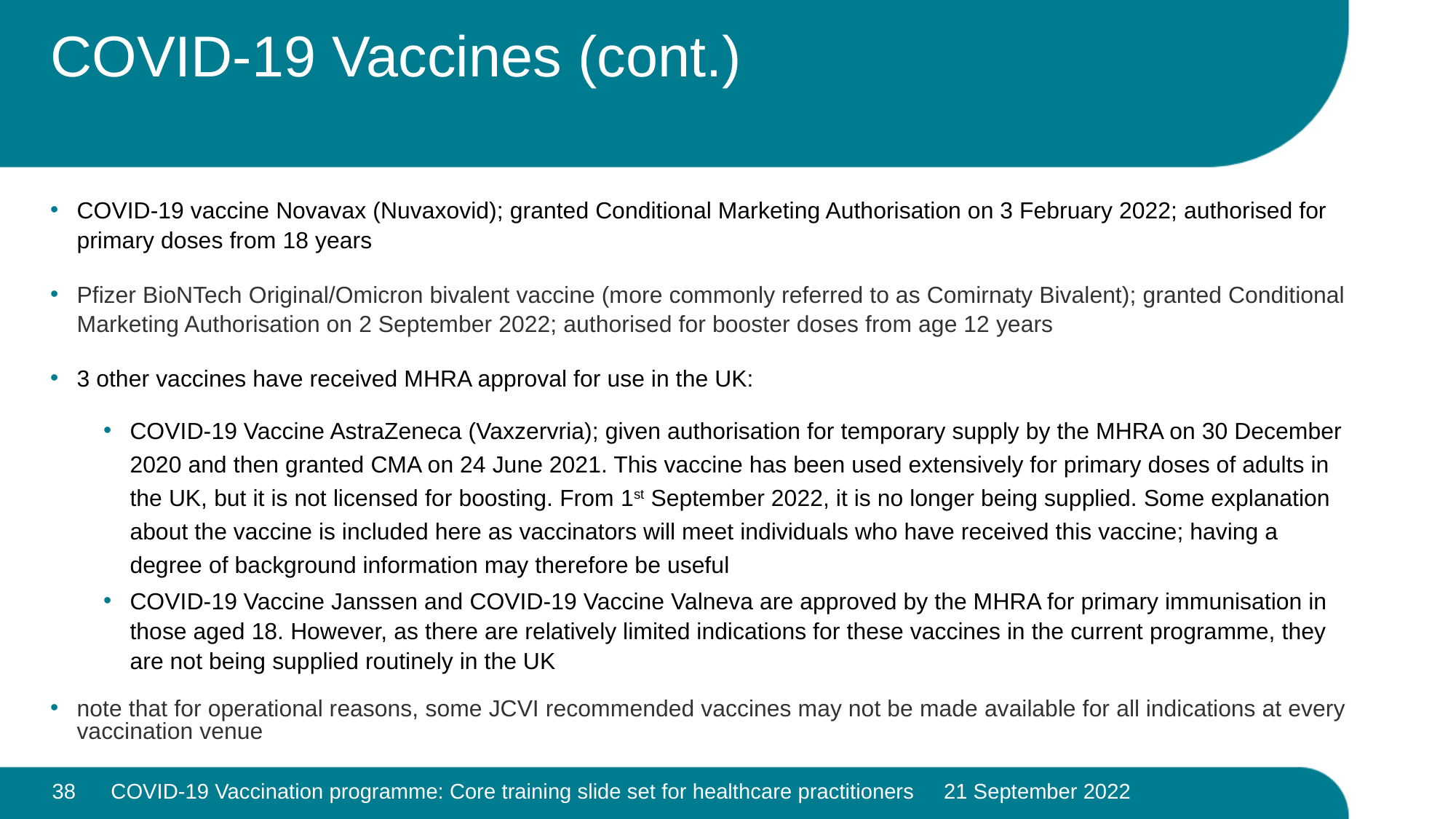

# COVID-19 Vaccines (cont.)
COVID-19 vaccine Novavax (Nuvaxovid); granted Conditional Marketing Authorisation on 3 February 2022; authorised for primary doses from 18 years
Pfizer BioNTech Original/Omicron bivalent vaccine (more commonly referred to as Comirnaty Bivalent); granted Conditional Marketing Authorisation on 2 September 2022; authorised for booster doses from age 12 years
3 other vaccines have received MHRA approval for use in the UK:
COVID-19 Vaccine AstraZeneca (Vaxzervria); given authorisation for temporary supply by the MHRA on 30 December 2020 and then granted CMA on 24 June 2021. This vaccine has been used extensively for primary doses of adults in the UK, but it is not licensed for boosting. From 1st September 2022, it is no longer being supplied. Some explanation about the vaccine is included here as vaccinators will meet individuals who have received this vaccine; having a degree of background information may therefore be useful
COVID-19 Vaccine Janssen and COVID-19 Vaccine Valneva are approved by the MHRA for primary immunisation in those aged 18. However, as there are relatively limited indications for these vaccines in the current programme, they are not being supplied routinely in the UK
note that for operational reasons, some JCVI recommended vaccines may not be made available for all indications at every vaccination venue

38
COVID-19 Vaccination programme: Core training slide set for healthcare practitioners     21 September 2022